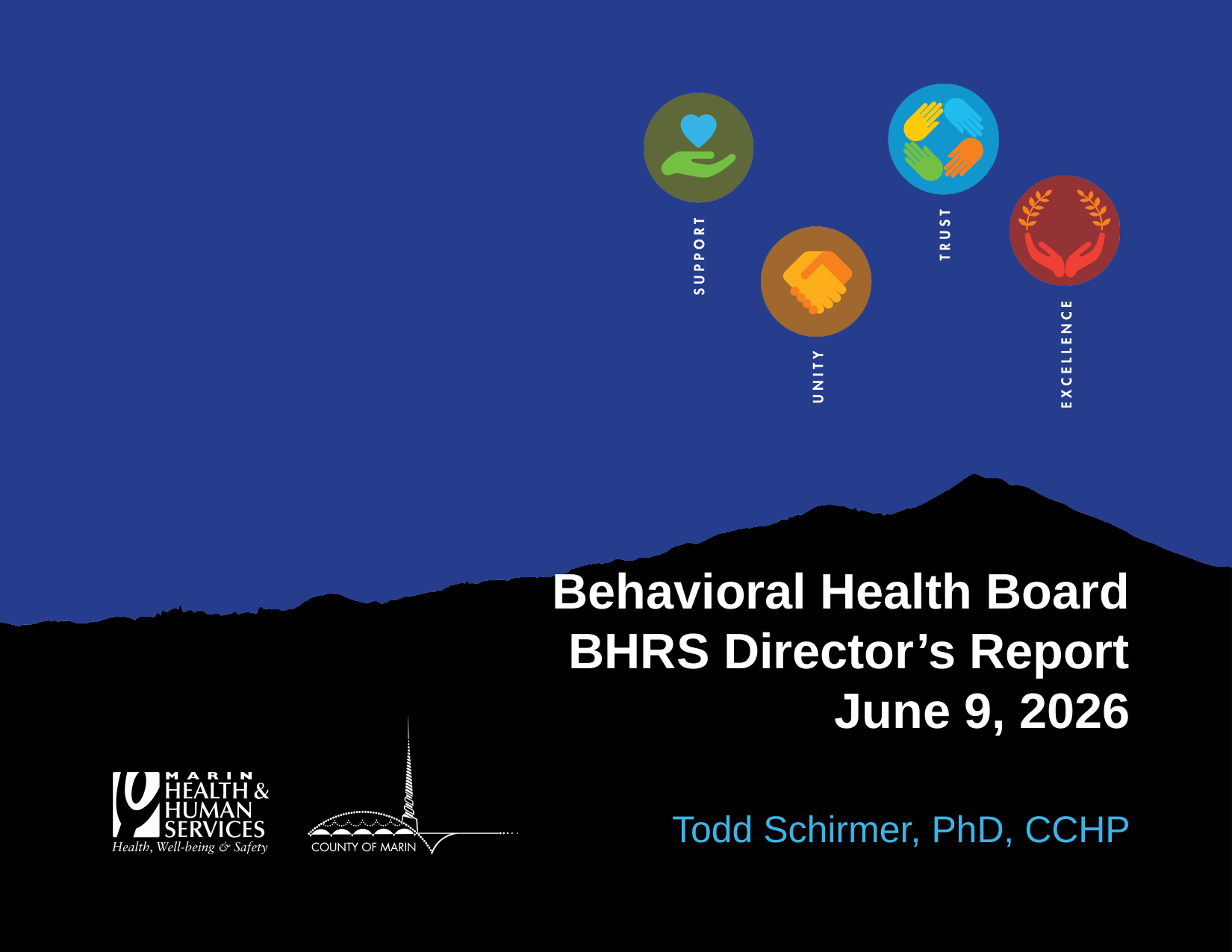

# Behavioral Health Board BHRS Director’s Report June 9, 2026
Todd Schirmer, PhD, CCHP